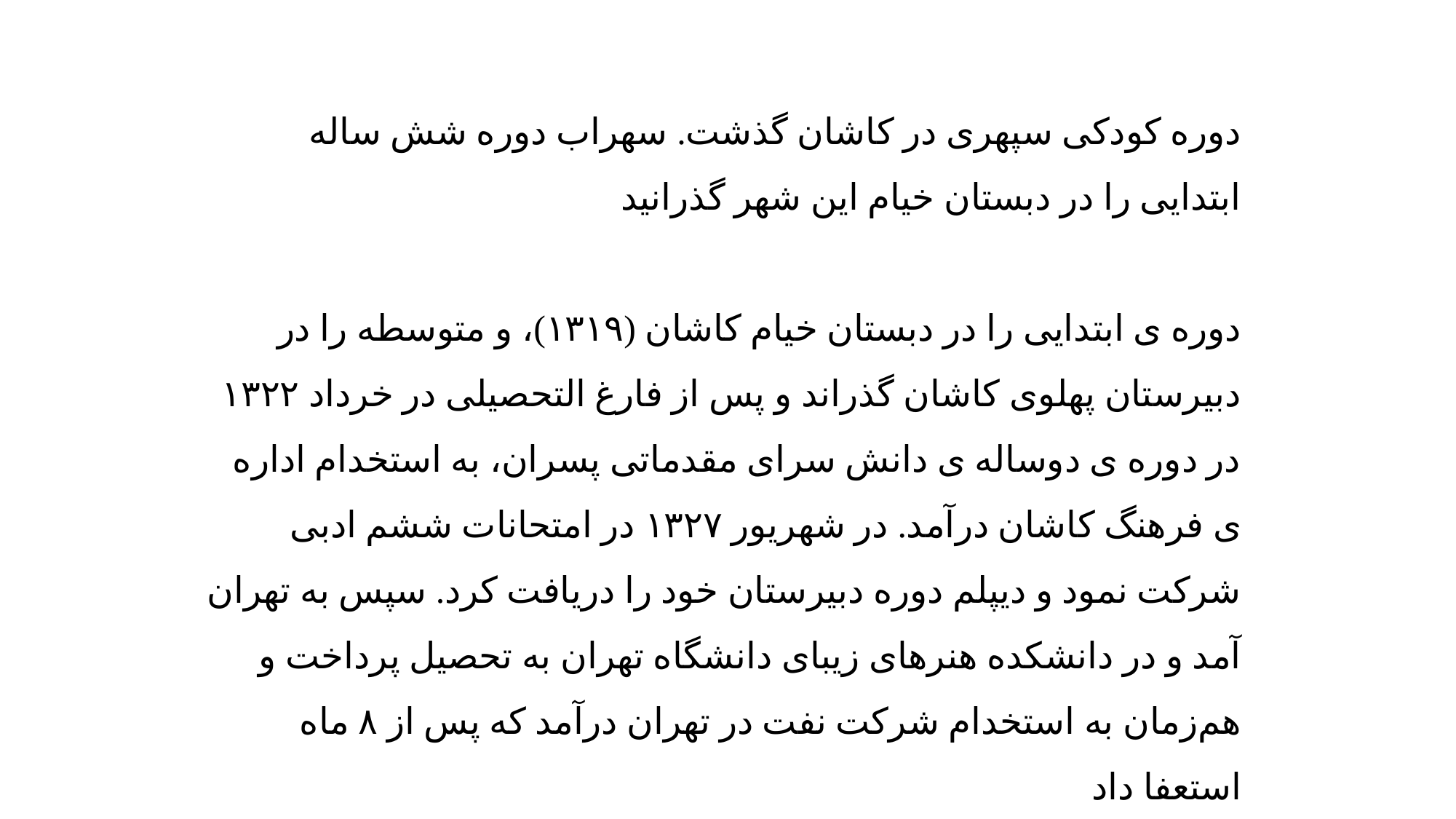

دوره کودکی سپهری در کاشان گذشت. سهراب دوره شش ساله ابتدایی را در دبستان خیام این شهر گذرانید

دوره ی ابتدایی را در دبستان خیام کاشان (۱۳۱۹)، و متوسطه را در دبیرستان پهلوی کاشان گذراند و پس از فارغ التحصیلی در خرداد ۱۳۲۲ در دوره ی دوساله ی دانش سرای مقدماتی پسران، به استخدام اداره ی فرهنگ کاشان درآمد. در شهریور ۱۳۲۷ در امتحانات ششم ادبی شرکت نمود و دیپلم دوره دبیرستان خود را دریافت کرد. سپس به تهران آمد و در دانشکده هنرهای زیبای دانشگاه تهران به تحصیل پرداخت و هم‌زمان به استخدام شرکت نفت در تهران درآمد که پس از ۸ ماه استعفا داد